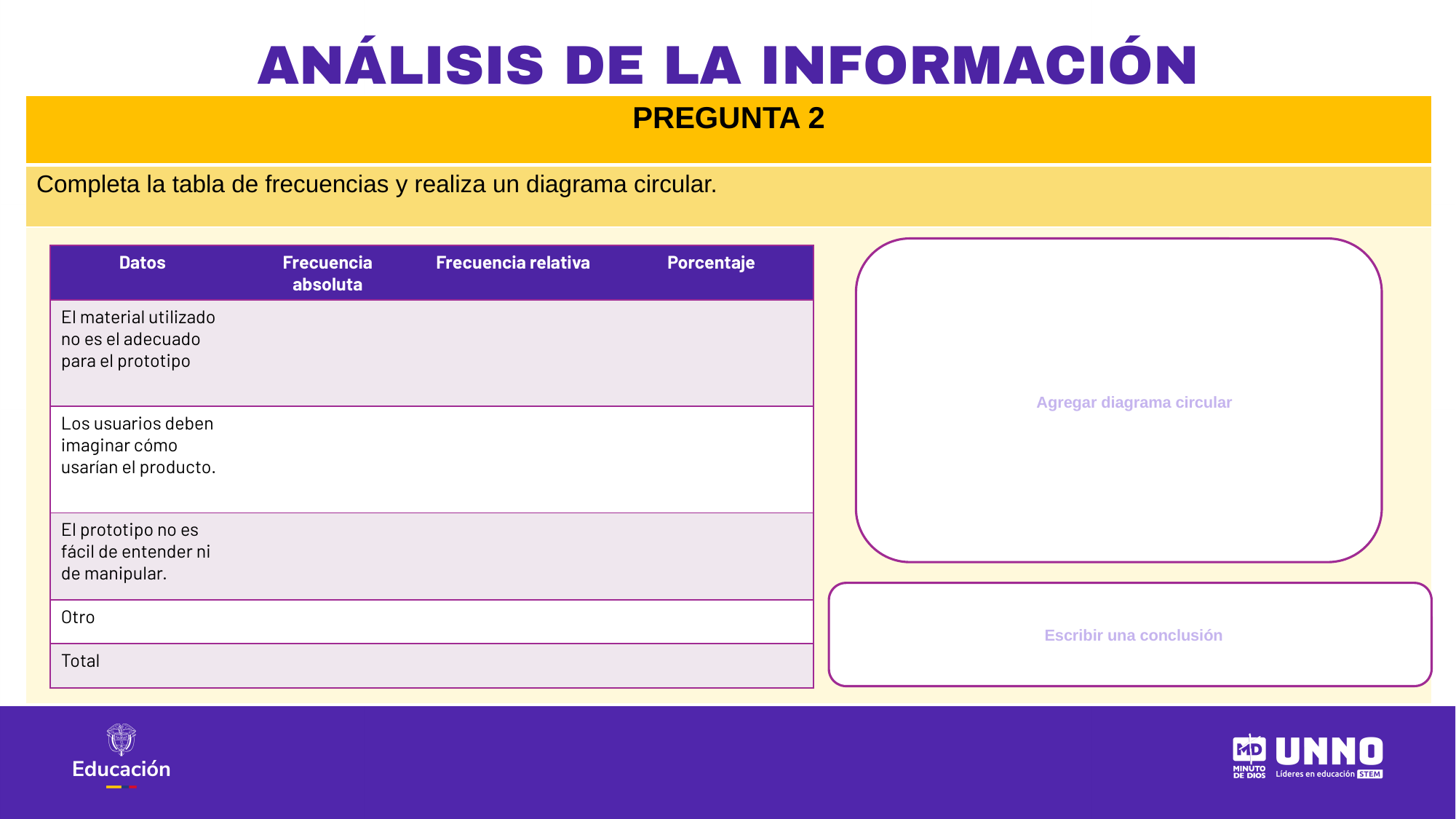

ANÁLISIS DE LA INFORMACIÓN
| PREGUNTA 2 |
| --- |
| Completa la tabla de frecuencias y realiza un diagrama circular. |
|  |

| Datos | Frecuencia absoluta | Frecuencia relativa | Porcentaje |
| --- | --- | --- | --- |
| El material utilizado no es el adecuado para el prototipo |  |  |  |
| Los usuarios deben imaginar cómo usarían el producto. |  |  |  |
| El prototipo no es fácil de entender ni de manipular. |  |  |  |
| Otro |  |  |  |
| Total |  |  |  |
Agregar diagrama circular

Escribir una conclusión